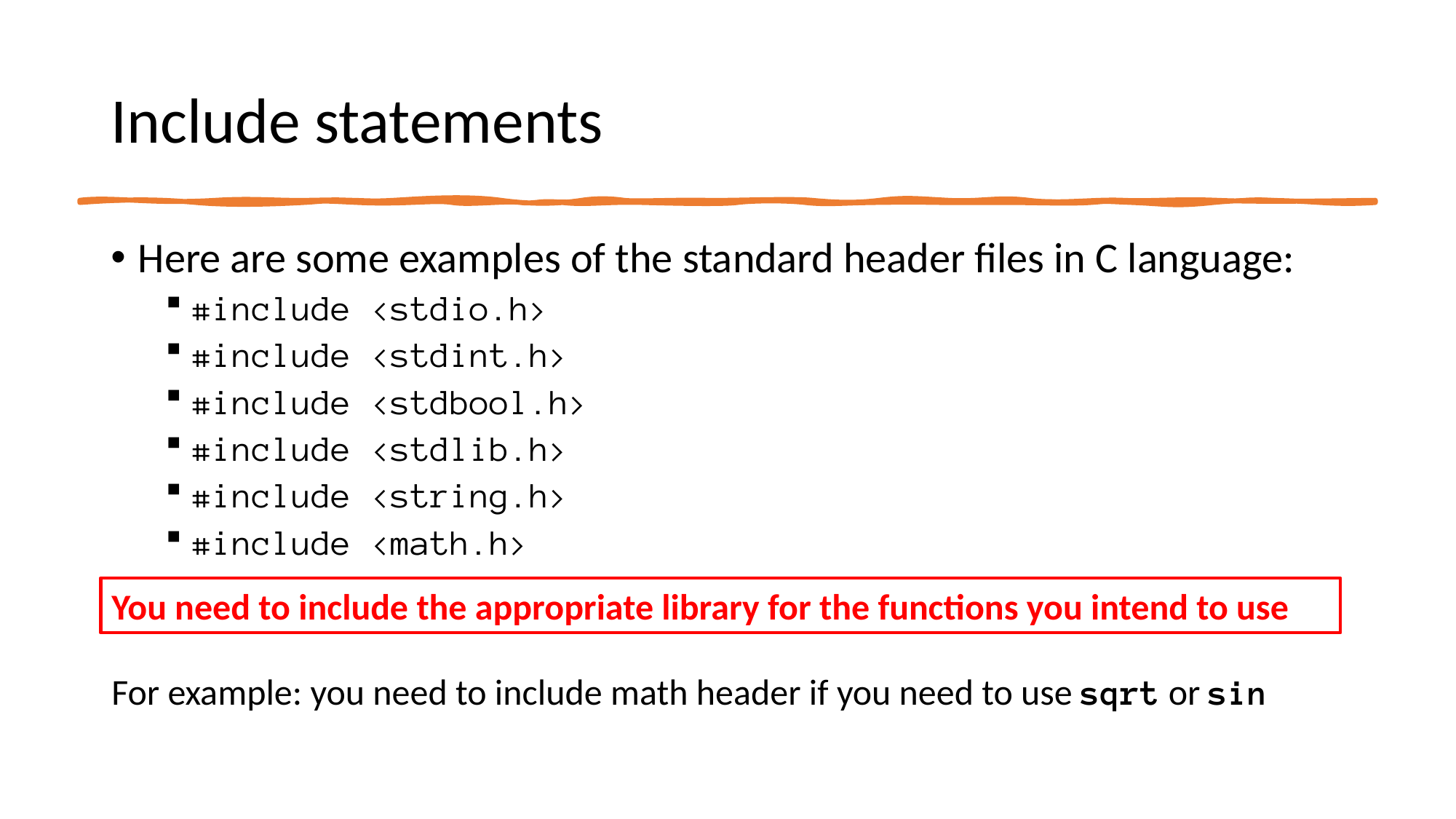

# Include statements

Here are some examples of the standard header files in C language:
#include <stdio.h>
#include <stdint.h>
#include <stdbool.h>
#include <stdlib.h>
#include <string.h>
#include <math.h>

You need to include the appropriate library for the functions you intend to use
For example: you need to include math header if you need to use sqrt or sin